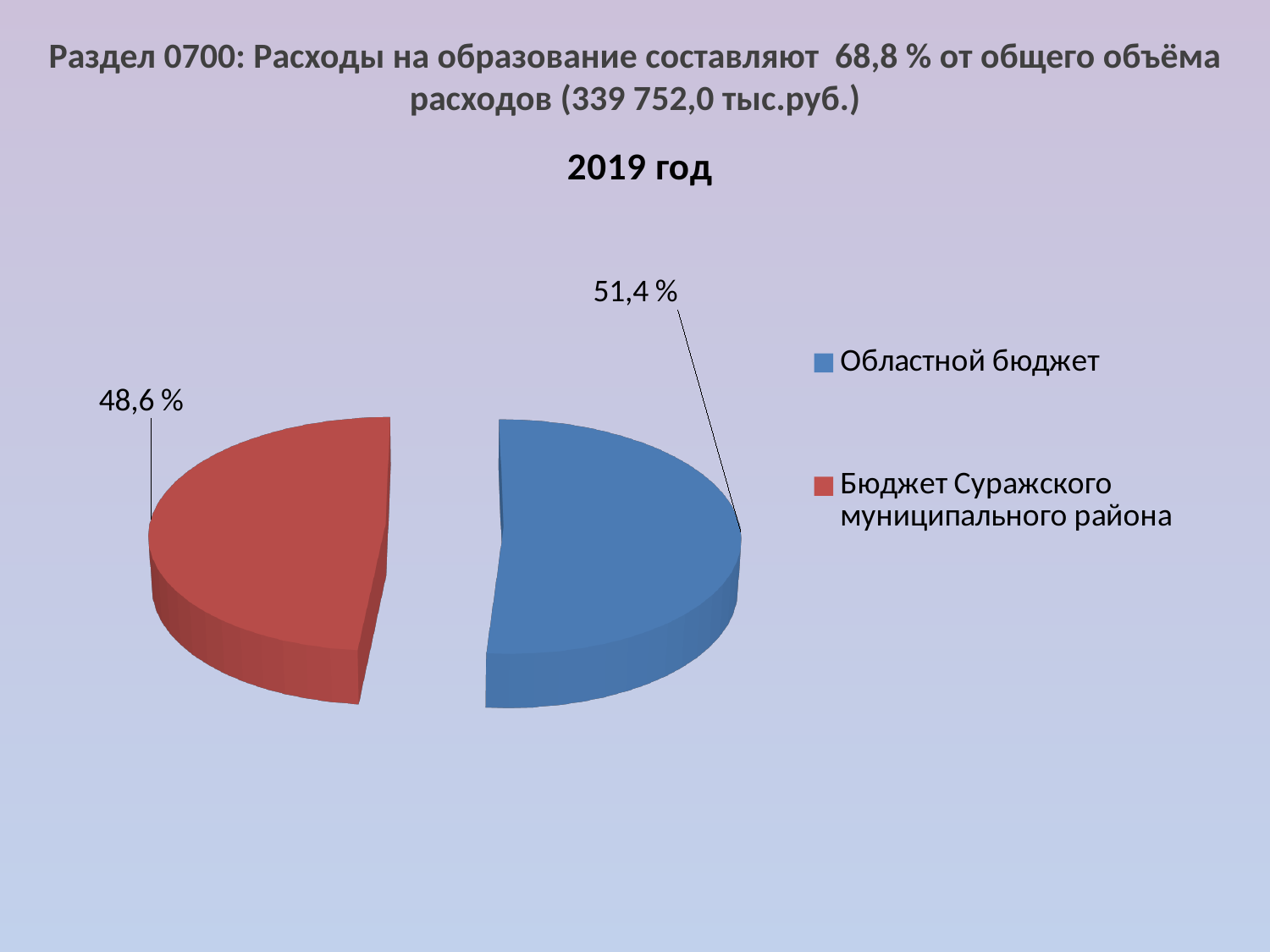

Раздел 0700: Расходы на образование составляют  68,8 % от общего объёма расходов (339 752,0 тыс.руб.)

[unsupported chart]